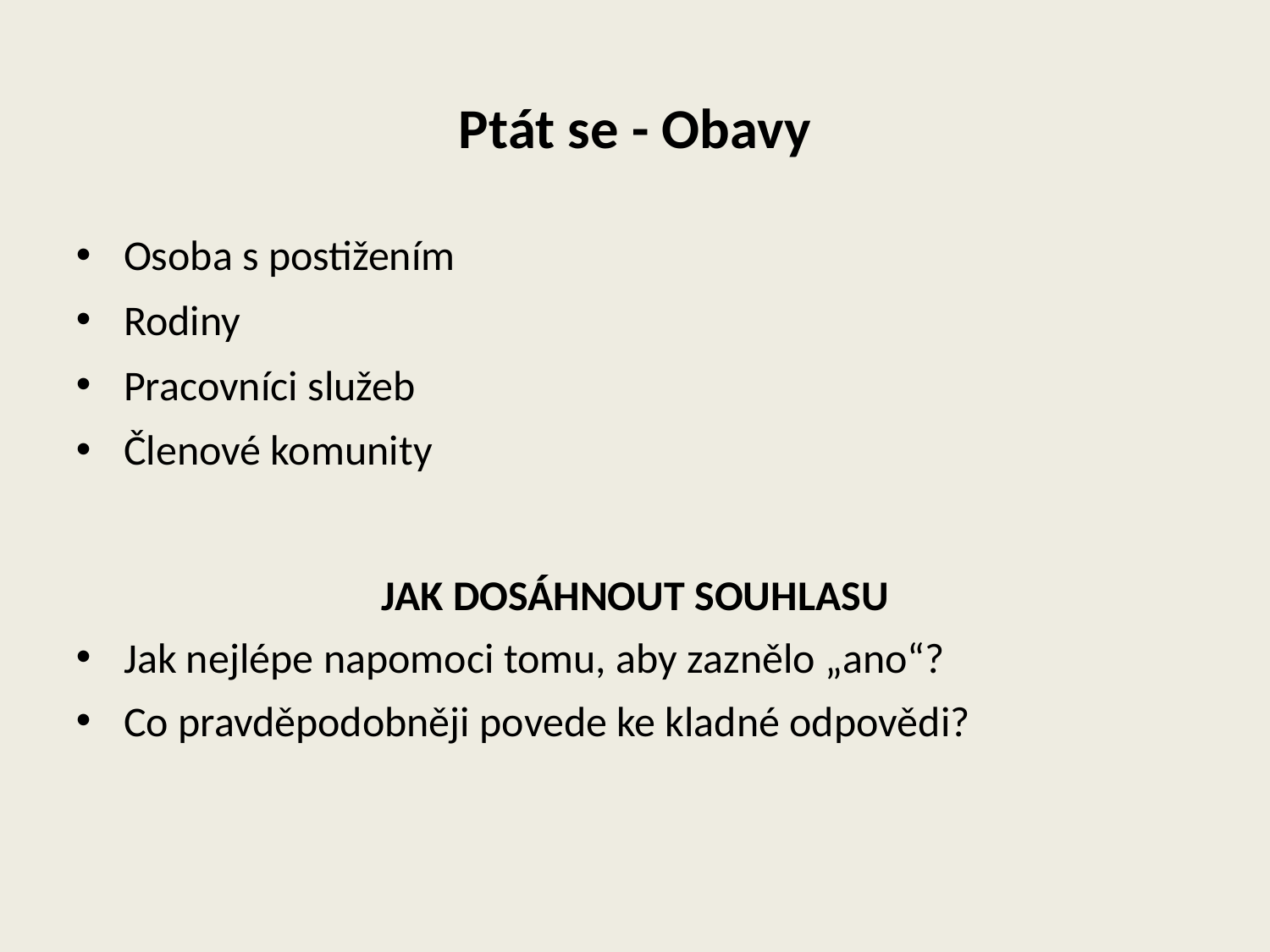

Ptát se - Obavy
Osoba s postižením
Rodiny
Pracovníci služeb
Členové komunity

JAK DOSÁHNOUT SOUHLASU
Jak nejlépe napomoci tomu, aby zaznělo „ano“?
Co pravděpodobněji povede ke kladné odpovědi?